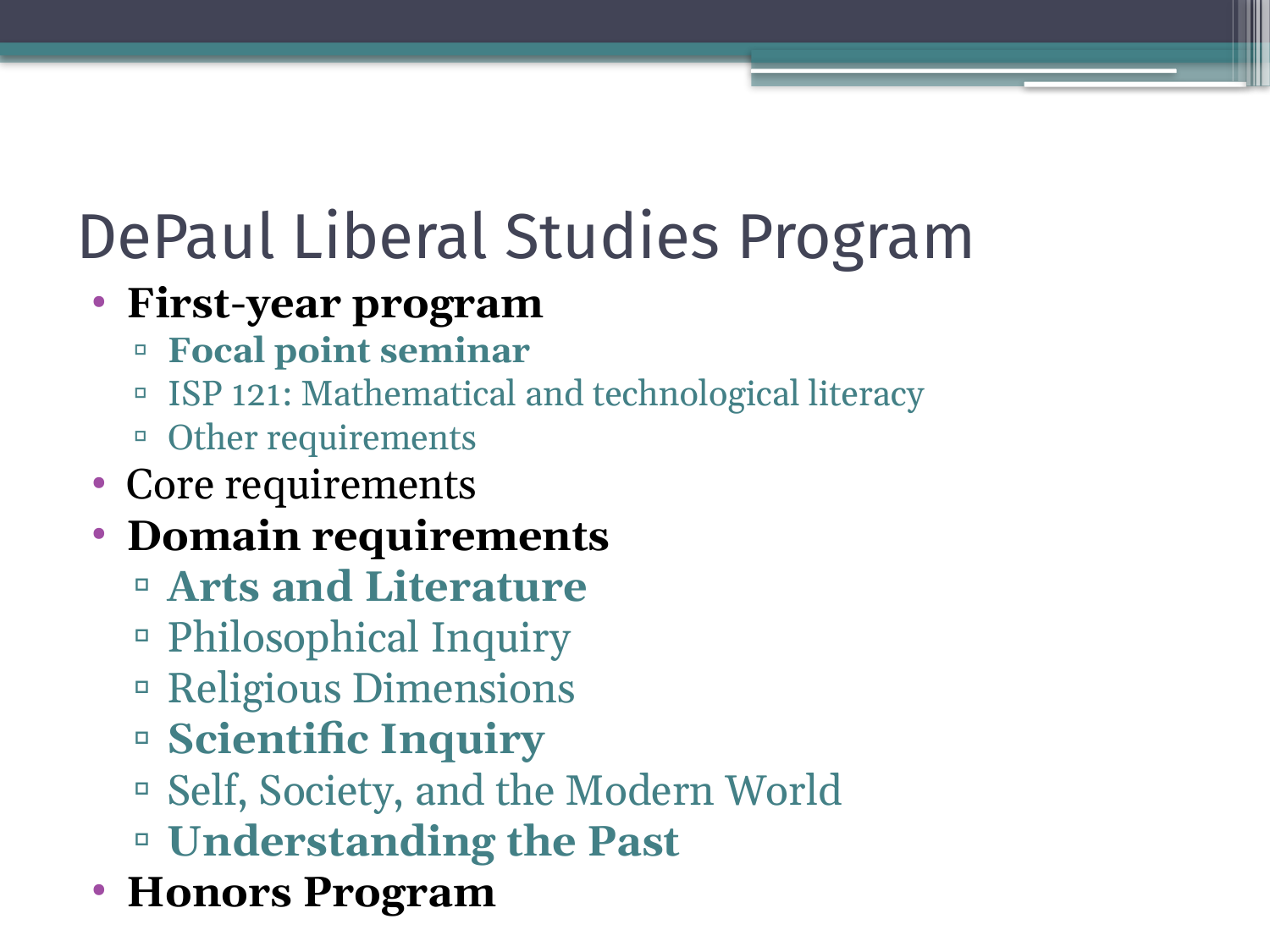

# DePaul Liberal Studies Program
First-year program
Focal point seminar
ISP 121: Mathematical and technological literacy
Other requirements
Core requirements
Domain requirements
Arts and Literature
Philosophical Inquiry
Religious Dimensions
Scientific Inquiry
Self, Society, and the Modern World
Understanding the Past
Honors Program